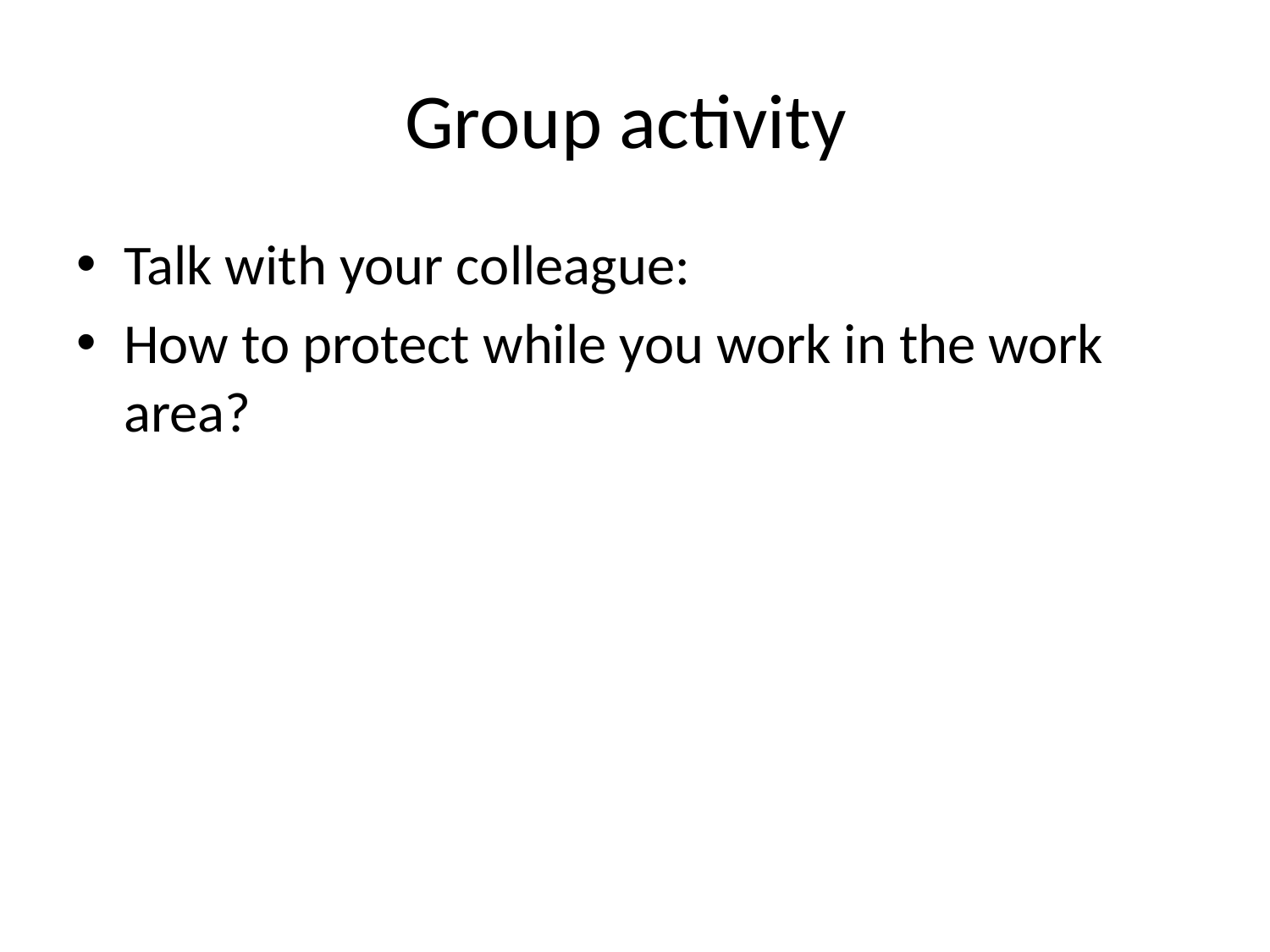

# Group activity
Talk with your colleague:
How to protect while you work in the work area?